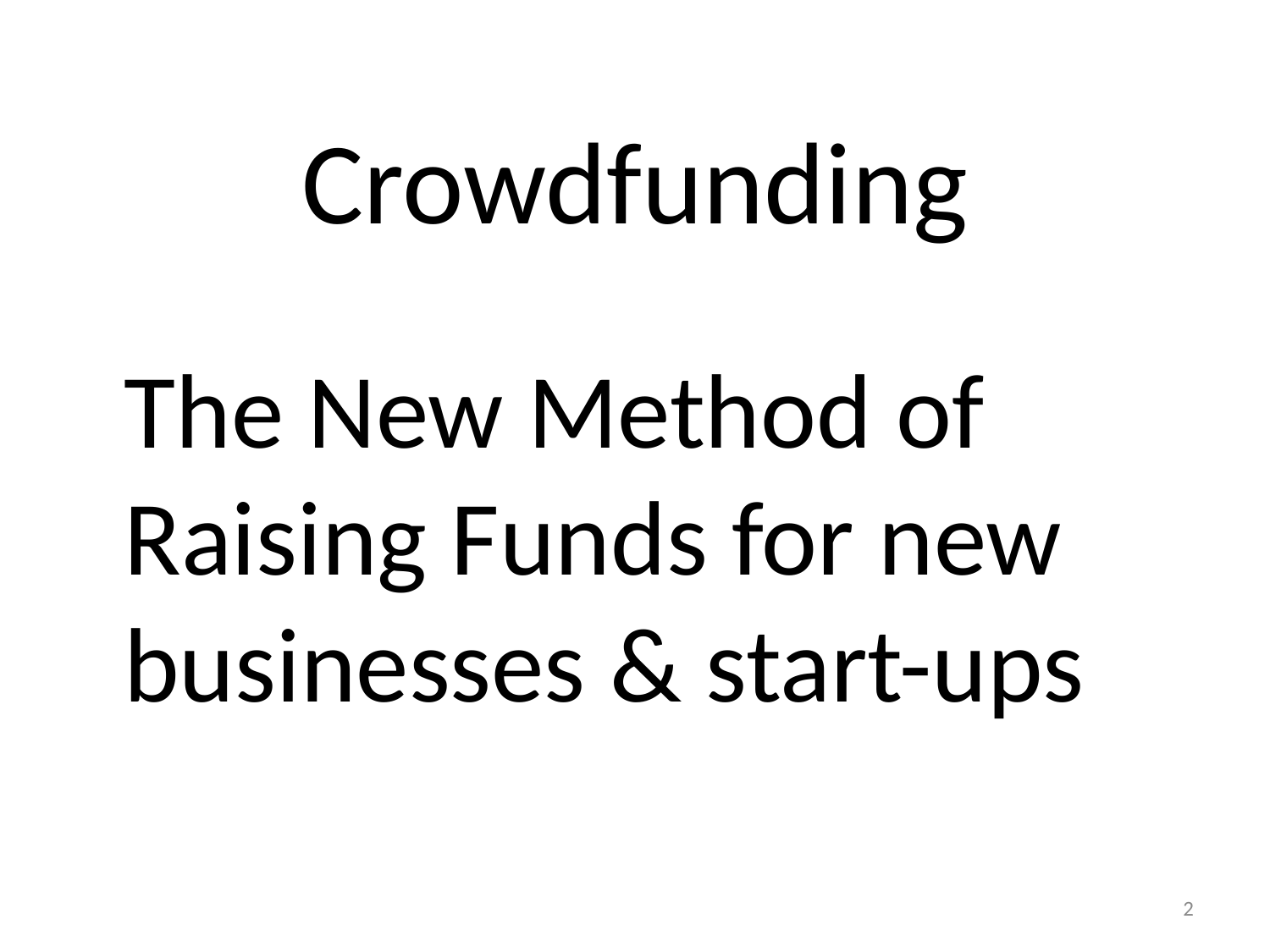

# Crowdfunding
  The New Method of Raising Funds for new businesses & start-ups

2